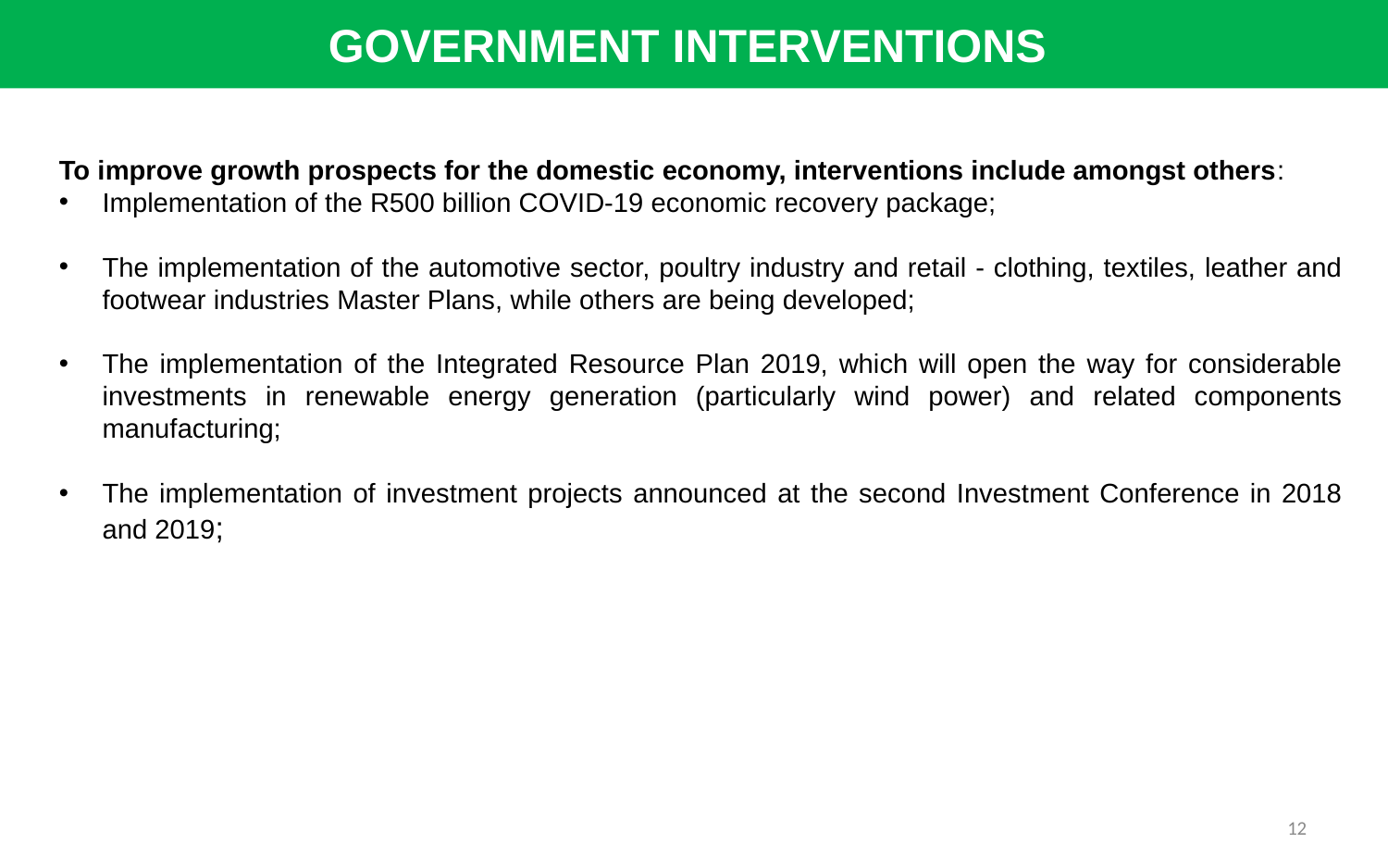

GOVERNMENT INTERVENTIONS
To improve growth prospects for the domestic economy, interventions include amongst others:
Implementation of the R500 billion COVID-19 economic recovery package;

The implementation of the automotive sector, poultry industry and retail - clothing, textiles, leather and footwear industries Master Plans, while others are being developed;

The implementation of the Integrated Resource Plan 2019, which will open the way for considerable investments in renewable energy generation (particularly wind power) and related components manufacturing;

The implementation of investment projects announced at the second Investment Conference in 2018 and 2019;
12